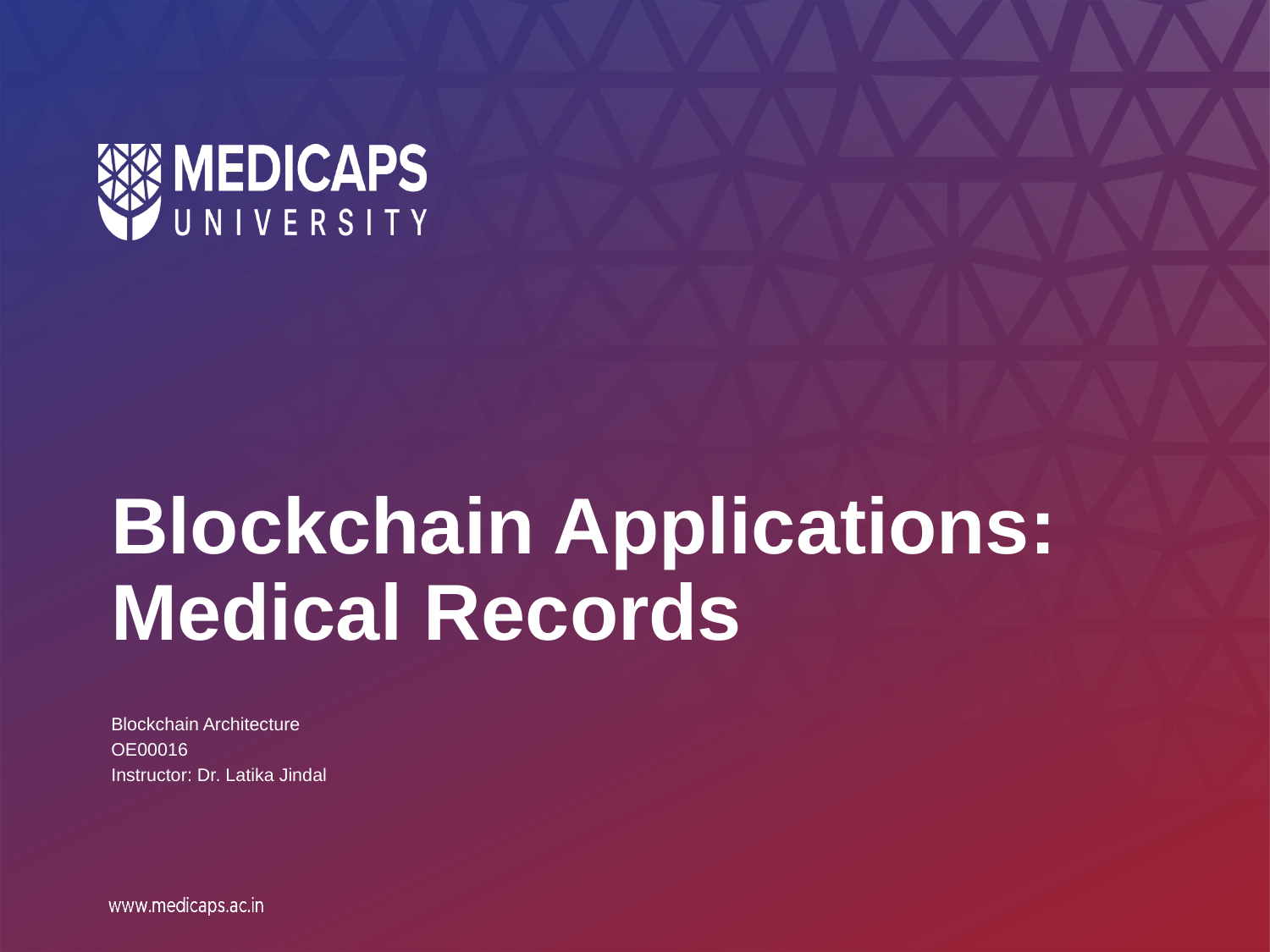

# Blockchain Applications: Medical Records
Blockchain Architecture
OE00016
Instructor: Dr. Latika Jindal